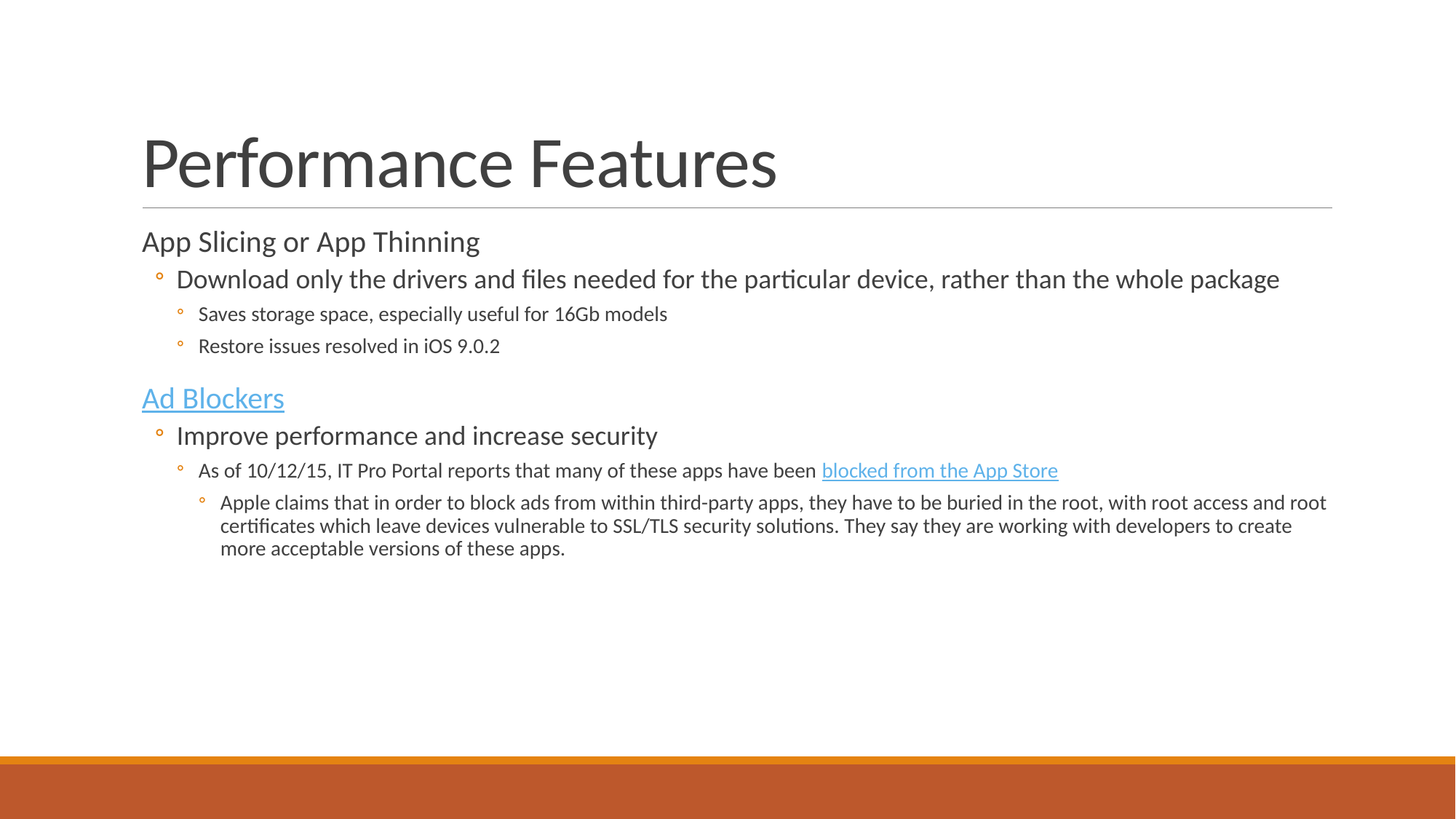

# Performance Features
App Slicing or App Thinning
Download only the drivers and files needed for the particular device, rather than the whole package
Saves storage space, especially useful for 16Gb models
Restore issues resolved in iOS 9.0.2
Ad Blockers
Improve performance and increase security
As of 10/12/15, IT Pro Portal reports that many of these apps have been blocked from the App Store
Apple claims that in order to block ads from within third-party apps, they have to be buried in the root, with root access and root certificates which leave devices vulnerable to SSL/TLS security solutions. They say they are working with developers to create more acceptable versions of these apps.